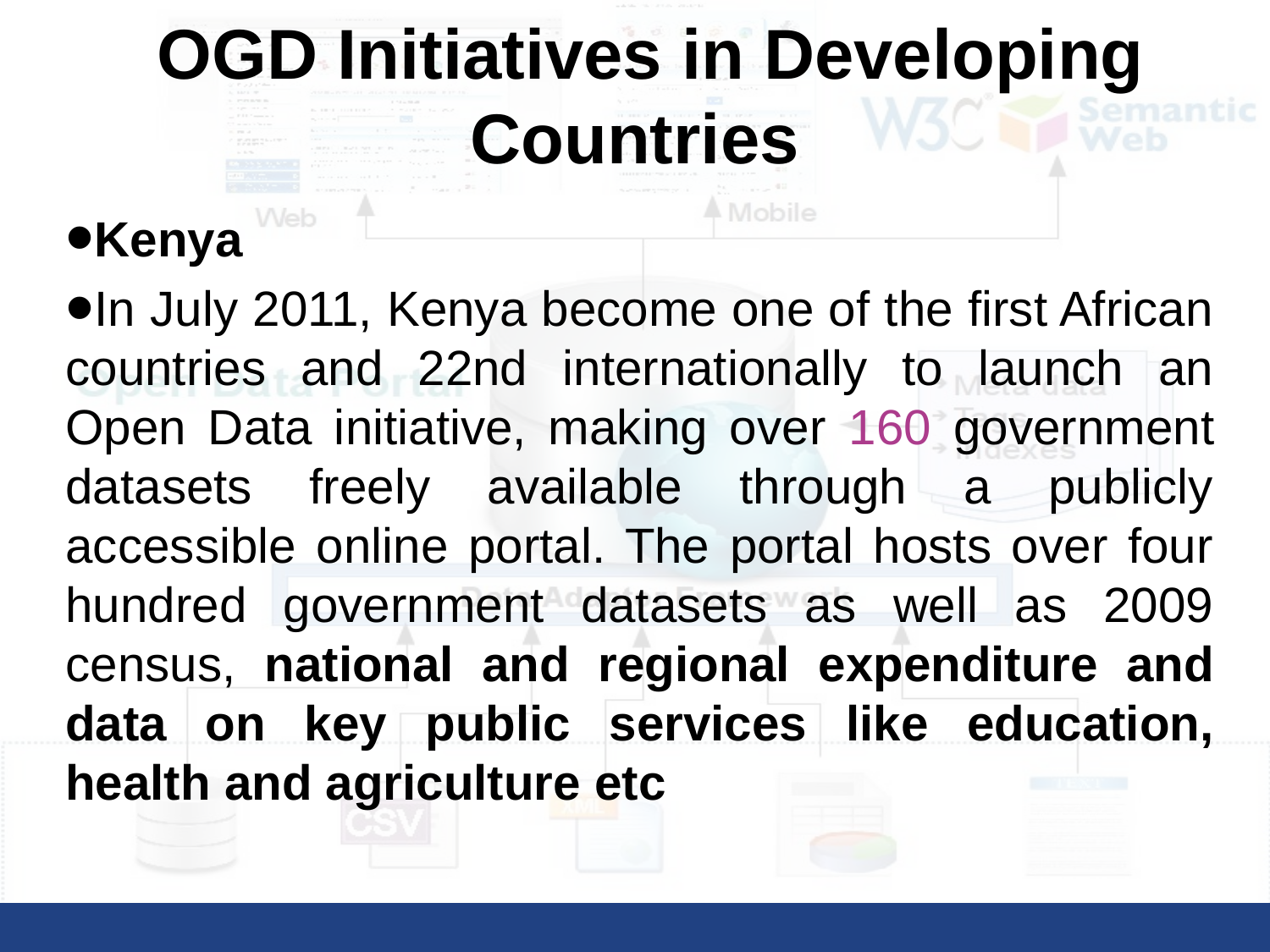

# OGD Initiatives in Developing Countries
Kenya
In July 2011, Kenya become one of the first African countries and 22nd internationally to launch an Open Data initiative, making over 160 government datasets freely available through a publicly accessible online portal. The portal hosts over four hundred government datasets as well as 2009 census, national and regional expenditure and data on key public services like education, health and agriculture etc